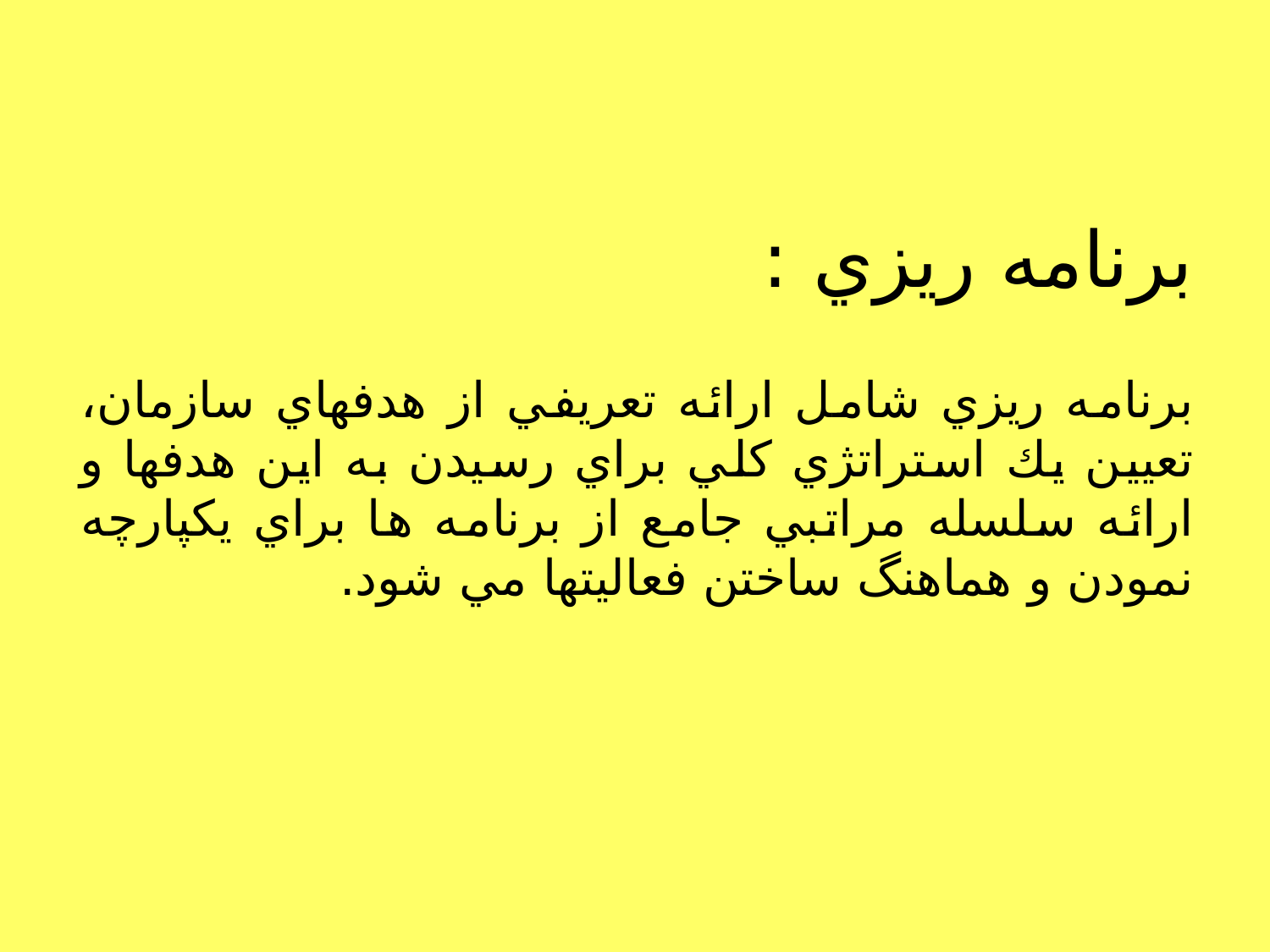

# برنامه ريزي :
برنامه ريزي شامل ارائه تعريفي از هدفهاي سازمان، تعيين يك استراتژي كلي براي رسيدن به اين هدفها و ارائه سلسله مراتبي جامع از برنامه ها براي يكپارچه نمودن و هماهنگ ساختن فعاليتها مي شود.